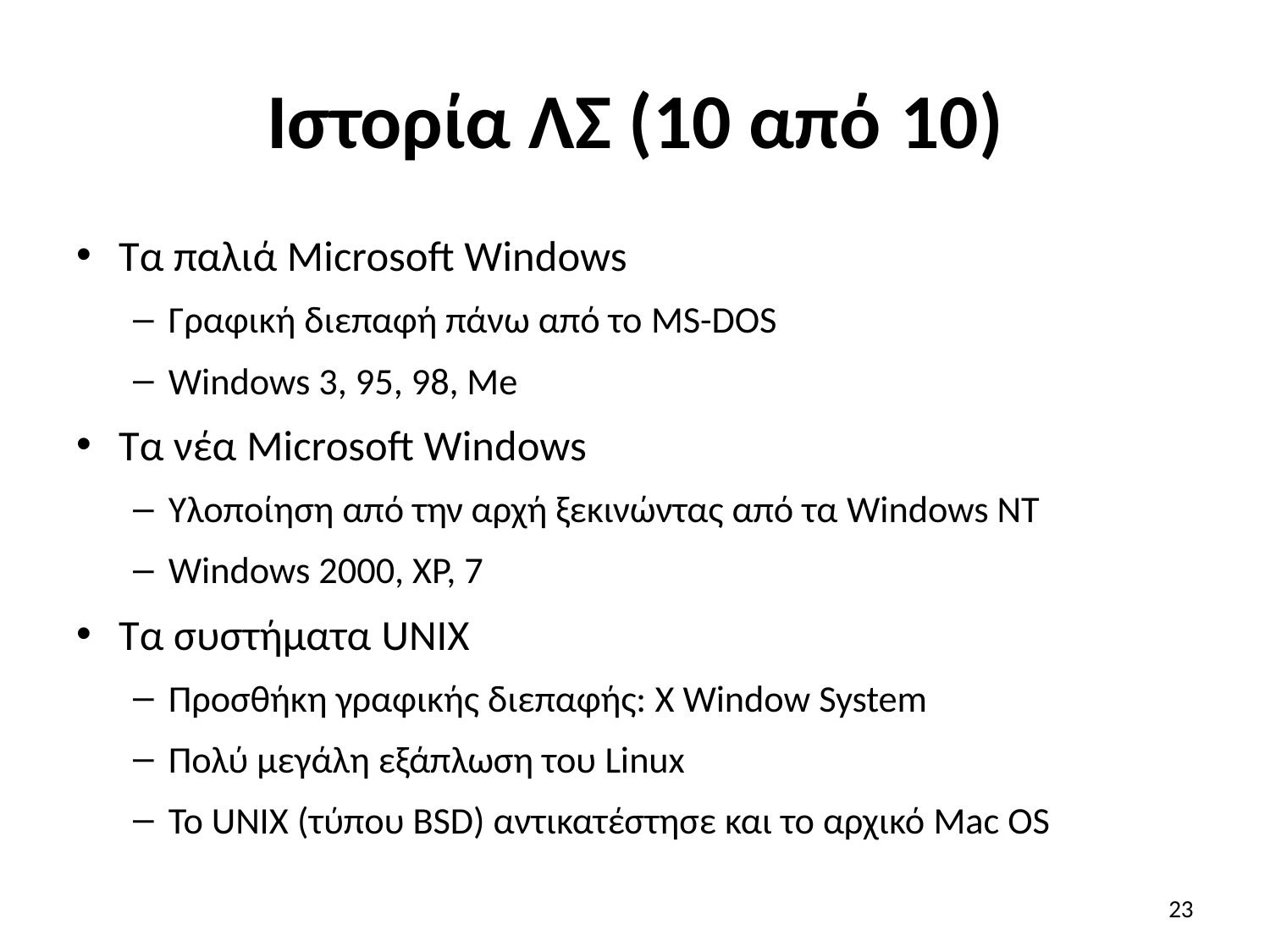

# Ιστορία ΛΣ (10 από 10)
Τα παλιά Microsoft Windows
Γραφική διεπαφή πάνω από το MS-DOS
Windows 3, 95, 98, Me
Τα νέα Microsoft Windows
Υλοποίηση από την αρχή ξεκινώντας από τα Windows NT
Windows 2000, XP, 7
Τα συστήματα UNIX
Προσθήκη γραφικής διεπαφής: X Window System
Πολύ μεγάλη εξάπλωση του Linux
Το UNIX (τύπου BSD) αντικατέστησε και το αρχικό Mac OS
23